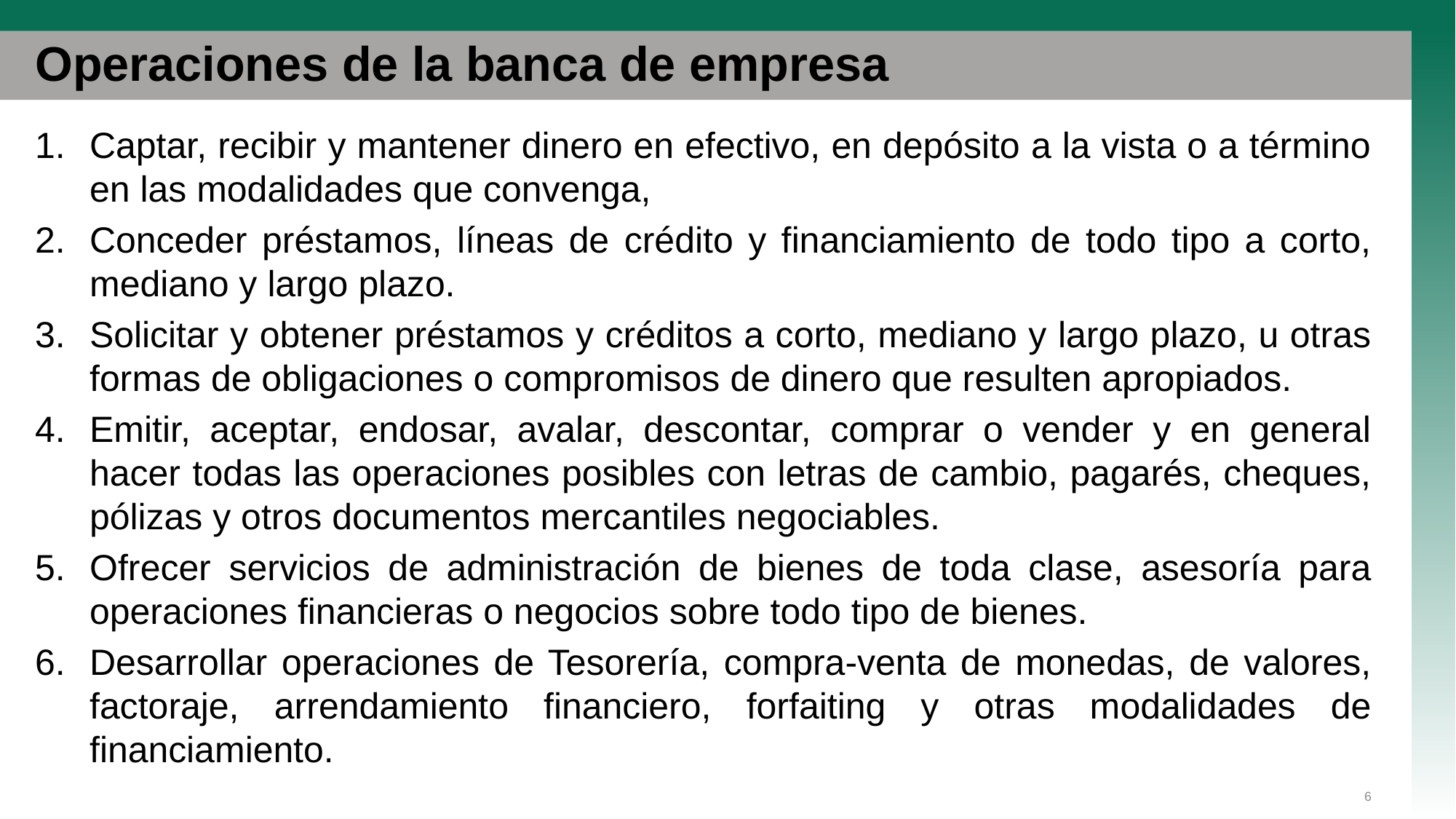

# Operaciones de la banca de empresa
Captar, recibir y mantener dinero en efectivo, en depósito a la vista o a término en las modalidades que convenga,
Conceder préstamos, líneas de crédito y financiamiento de todo tipo a corto, mediano y largo plazo.
Solicitar y obtener préstamos y créditos a corto, mediano y largo plazo, u otras formas de obligaciones o compromisos de dinero que resulten apropiados.
Emitir, aceptar, endosar, avalar, descontar, comprar o vender y en general hacer todas las operaciones posibles con letras de cambio, pagarés, cheques, pólizas y otros documentos mercantiles negociables.
Ofrecer servicios de administración de bienes de toda clase, asesoría para operaciones financieras o negocios sobre todo tipo de bienes.
Desarrollar operaciones de Tesorería, compra-venta de monedas, de valores, factoraje, arrendamiento financiero, forfaiting y otras modalidades de financiamiento.
6